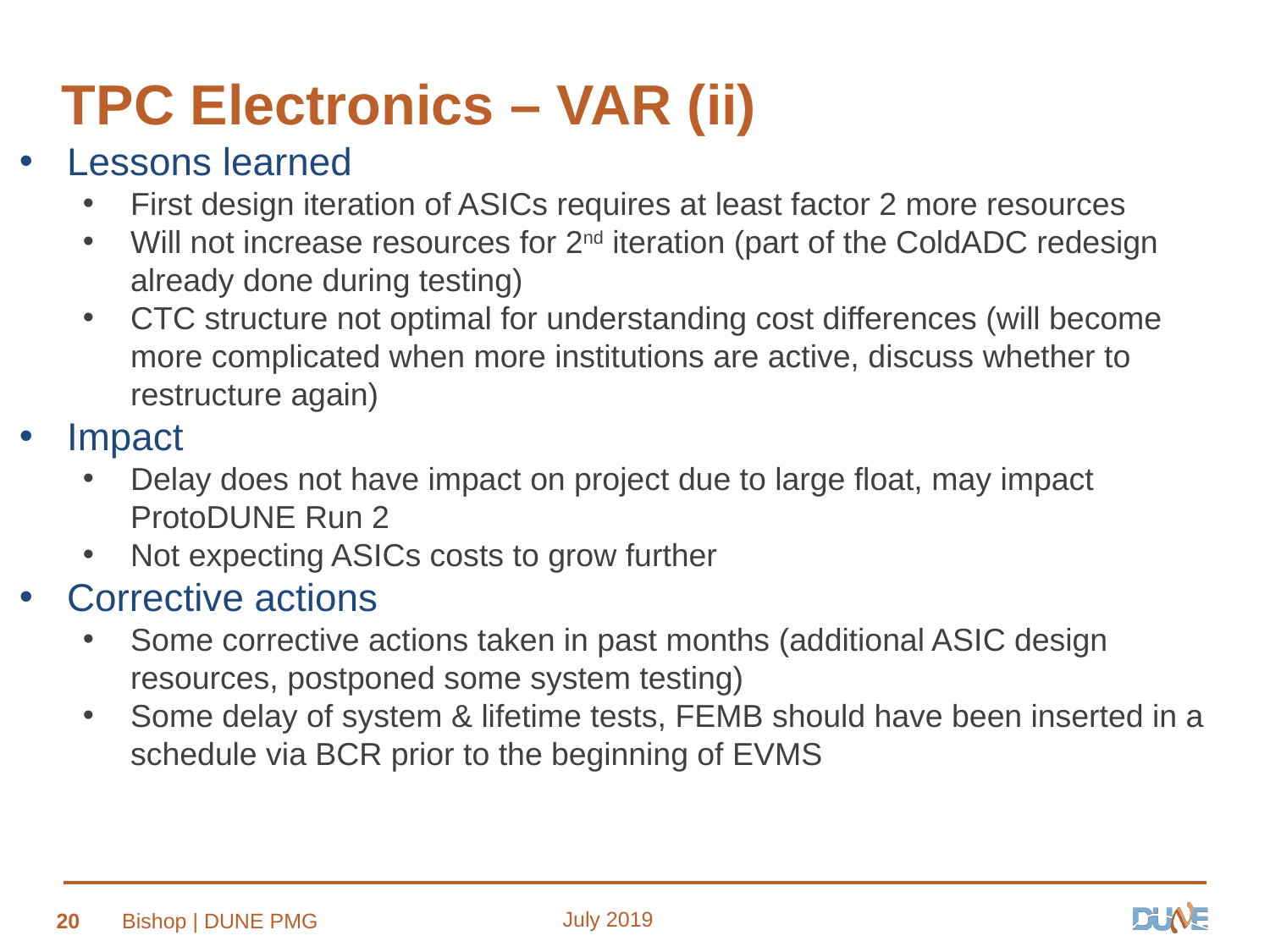

# TPC Electronics – VAR (ii)
Lessons learned
First design iteration of ASICs requires at least factor 2 more resources
Will not increase resources for 2nd iteration (part of the ColdADC redesign already done during testing)
CTC structure not optimal for understanding cost differences (will become more complicated when more institutions are active, discuss whether to restructure again)
Impact
Delay does not have impact on project due to large float, may impact ProtoDUNE Run 2
Not expecting ASICs costs to grow further
Corrective actions
Some corrective actions taken in past months (additional ASIC design resources, postponed some system testing)
Some delay of system & lifetime tests, FEMB should have been inserted in a schedule via BCR prior to the beginning of EVMS

July 2019
20
Bishop | DUNE PMG